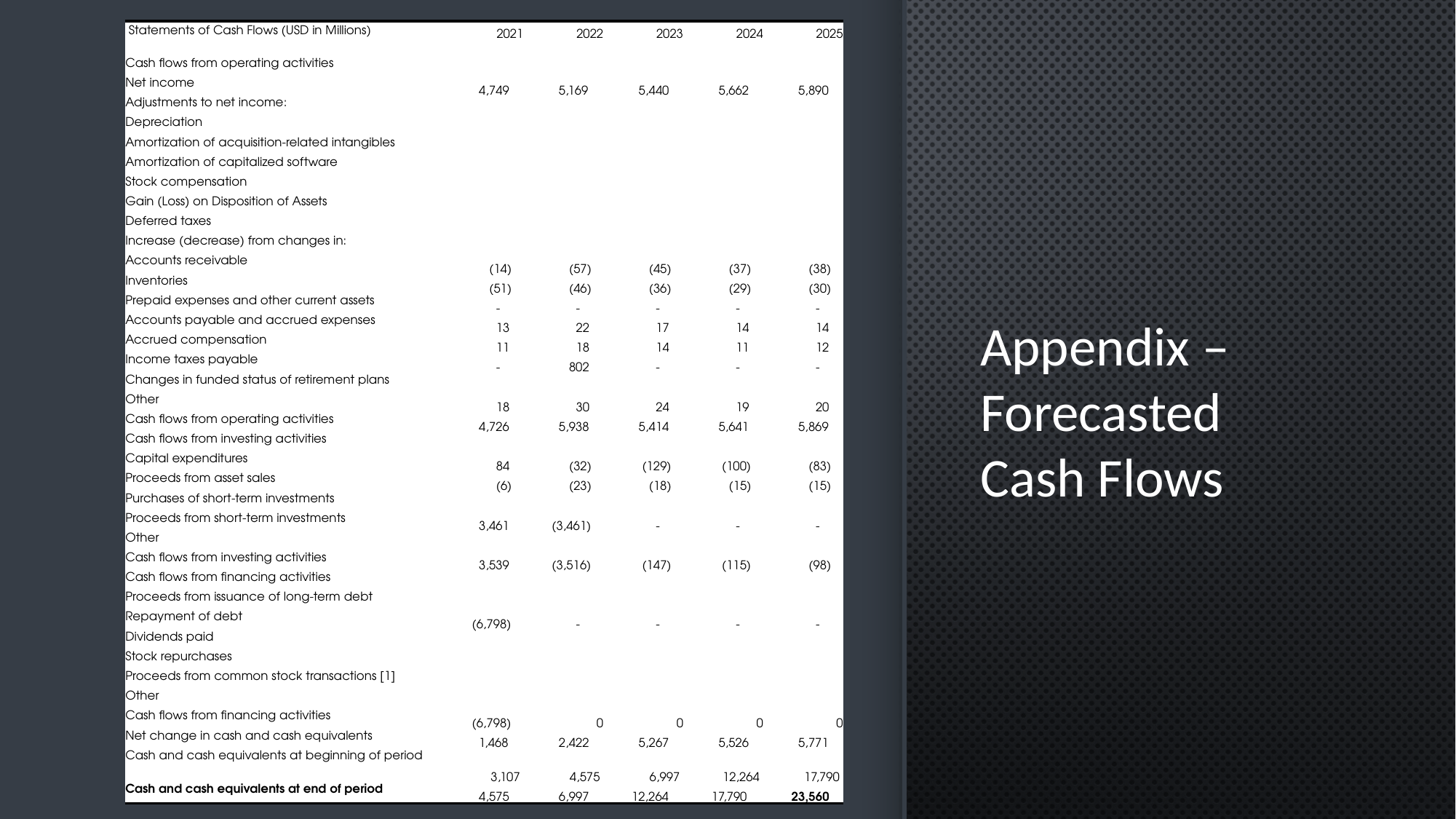

| Statements of Cash Flows (USD in Millions) | 2021 | 2022 | 2023 | 2024 | 2025 |
| --- | --- | --- | --- | --- | --- |
|  |  |  |  |  |  |
| Cash flows from operating activities |  |  |  |  |  |
| Net income | 4,749 | 5,169 | 5,440 | 5,662 | 5,890 |
| Adjustments to net income: |  |  |  |  |  |
| Depreciation |  |  |  |  |  |
| Amortization of acquisition-related intangibles |  |  |  |  |  |
| Amortization of capitalized software |  |  |  |  |  |
| Stock compensation |  |  |  |  |  |
| Gain (Loss) on Disposition of Assets |  |  |  |  |  |
| Deferred taxes |  |  |  |  |  |
| Increase (decrease) from changes in: |  |  |  |  |  |
| Accounts receivable | (14) | (57) | (45) | (37) | (38) |
| Inventories | (51) | (46) | (36) | (29) | (30) |
| Prepaid expenses and other current assets | - | - | - | - | - |
| Accounts payable and accrued expenses | 13 | 22 | 17 | 14 | 14 |
| Accrued compensation | 11 | 18 | 14 | 11 | 12 |
| Income taxes payable | - | 802 | - | - | - |
| Changes in funded status of retirement plans |  |  |  |  |  |
| Other | 18 | 30 | 24 | 19 | 20 |
| Cash flows from operating activities | 4,726 | 5,938 | 5,414 | 5,641 | 5,869 |
| Cash flows from investing activities |  |  |  |  |  |
| Capital expenditures | 84 | (32) | (129) | (100) | (83) |
| Proceeds from asset sales | (6) | (23) | (18) | (15) | (15) |
| Purchases of short-term investments |  |  |  |  |  |
| Proceeds from short-term investments | 3,461 | (3,461) | - | - | - |
| Other |  |  |  |  |  |
| Cash flows from investing activities | 3,539 | (3,516) | (147) | (115) | (98) |
| Cash flows from financing activities |  |  |  |  |  |
| Proceeds from issuance of long-term debt |  |  |  |  |  |
| Repayment of debt | (6,798) | - | - | - | - |
| Dividends paid |  |  |  |  |  |
| Stock repurchases |  |  |  |  |  |
| Proceeds from common stock transactions [1] |  |  |  |  |  |
| Other |  |  |  |  |  |
| Cash flows from financing activities | (6,798) | 0 | 0 | 0 | 0 |
| Net change in cash and cash equivalents | 1,468 | 2,422 | 5,267 | 5,526 | 5,771 |
| Cash and cash equivalents at beginning of period | 3,107 | 4,575 | 6,997 | 12,264 | 17,790 |
| Cash and cash equivalents at end of period | 4,575 | 6,997 | 12,264 | 17,790 | 23,560 |
# Appendix – Forecasted Cash Flows